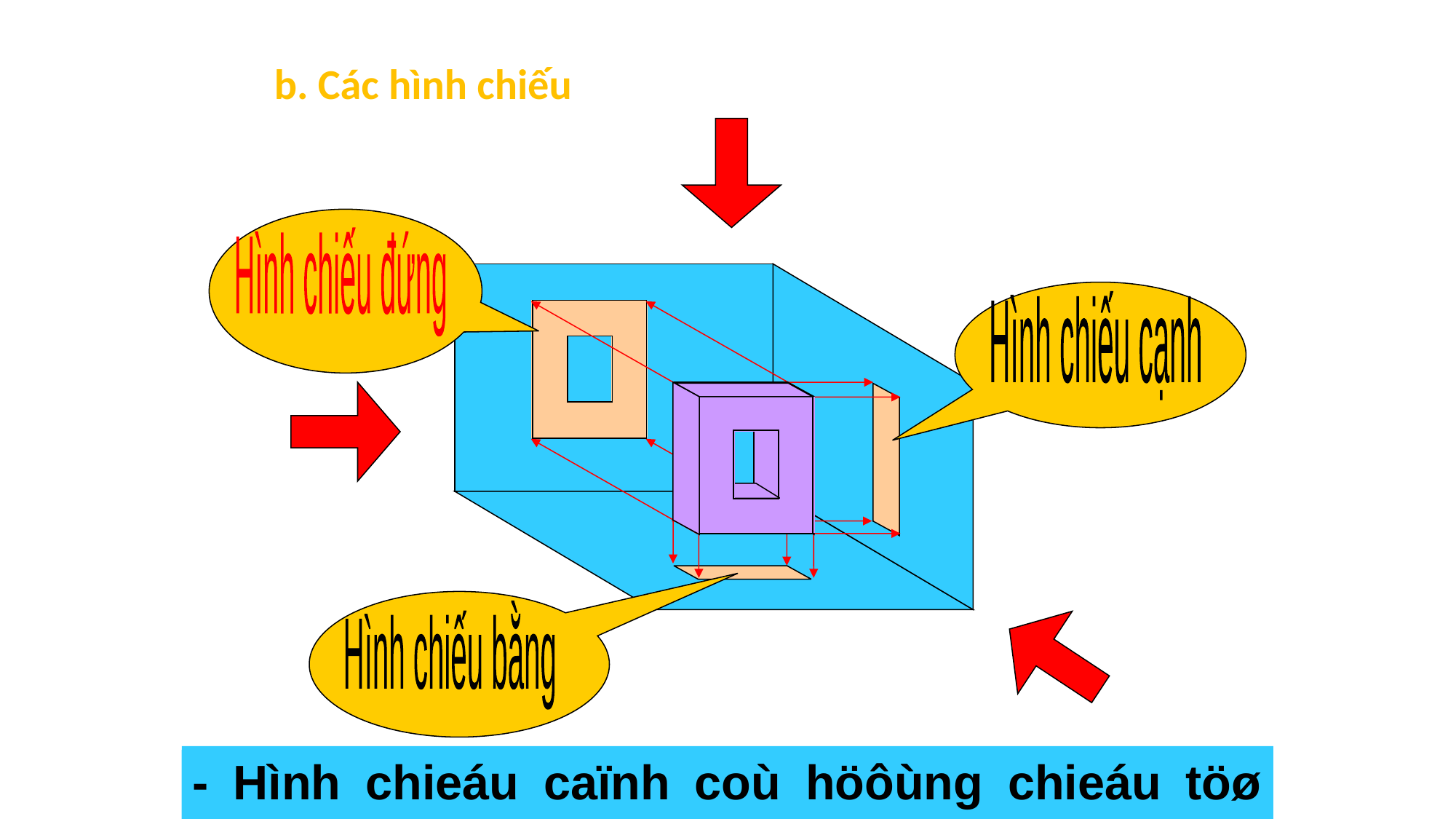

b. Các hình chiếu

Hình chiếu đứng

Hình chiếu cạnh

Hình chiếu bằng

- Hình chieáu caïnh coù höôùng chieáu töø traùi sang.
- Hình chieáu ñöùng coù höôùng chieáu töø tröôùc tôùi.
- Hình chieáu baèng coù höôùng chieáu töø treân xuoáng.